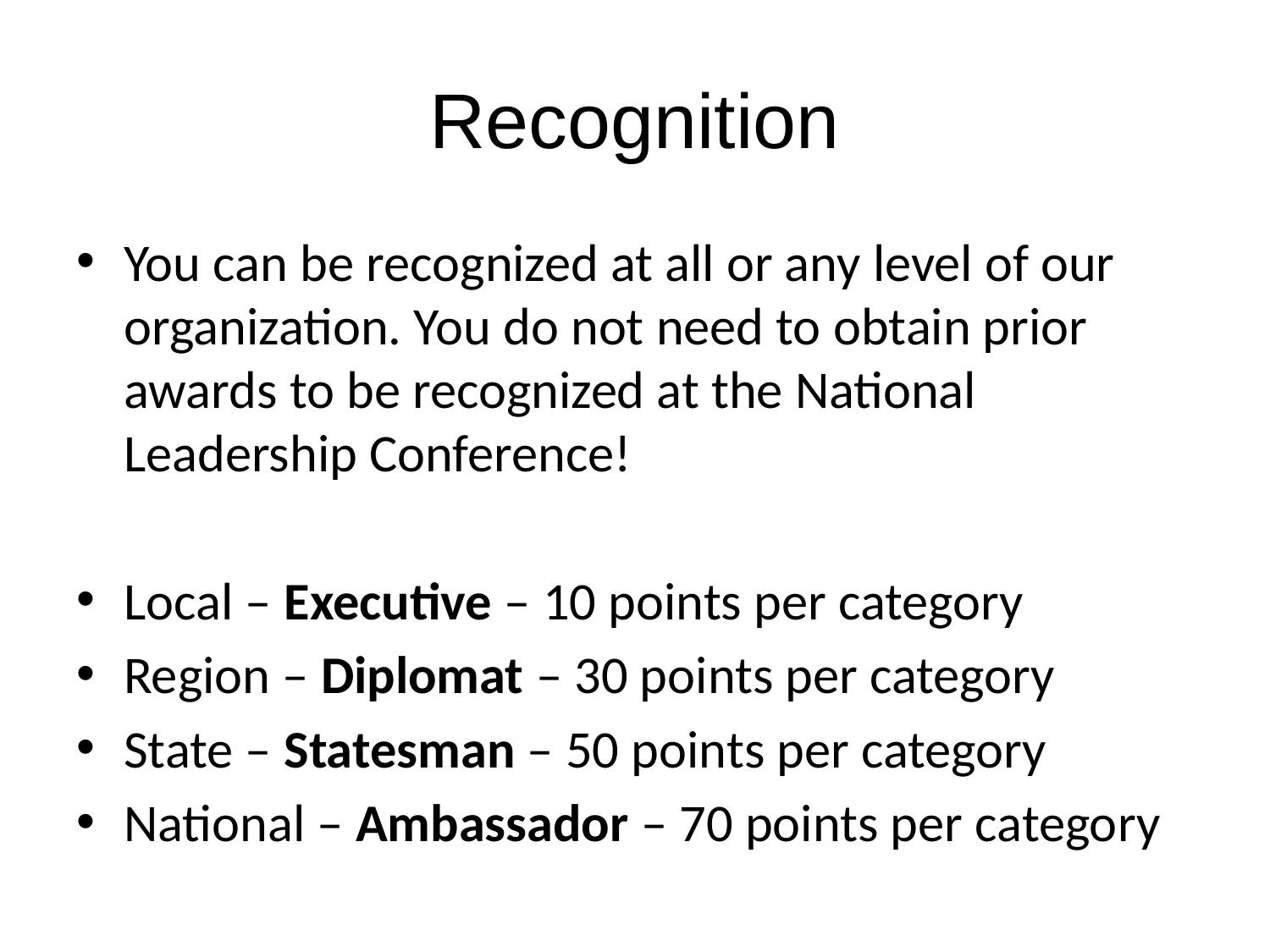

# Recognition
You can be recognized at all or any level of our organization. You do not need to obtain prior awards to be recognized at the National Leadership Conference!

Local – Executive – 10 points per category
Region – Diplomat – 30 points per category
State – Statesman – 50 points per category
National – Ambassador – 70 points per category